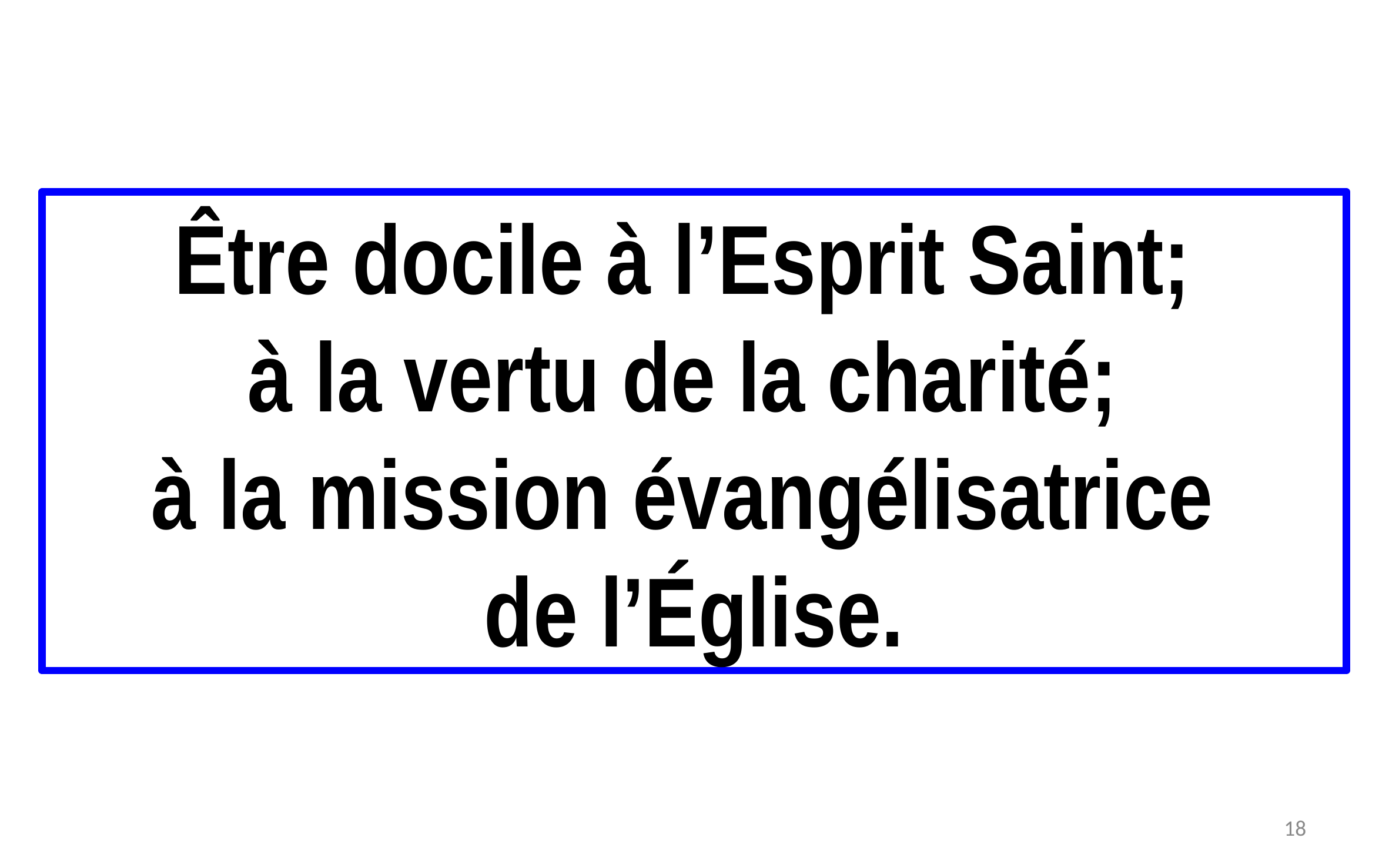

Être docile à l’Esprit Saint;
à la vertu de la charité;
à la mission évangélisatrice
de l’Église.
18